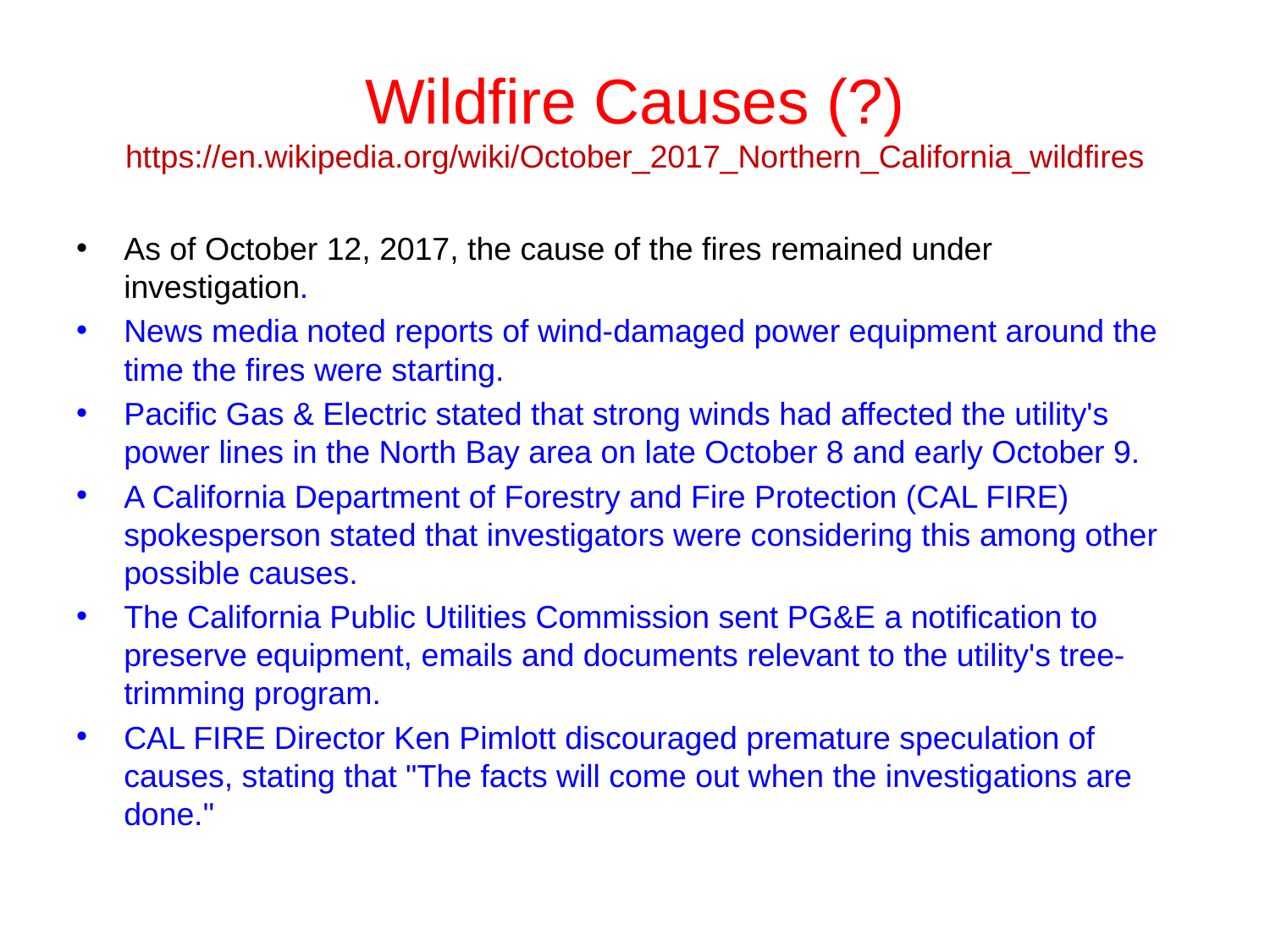

# Wildfire Causes (?) https://en.wikipedia.org/wiki/October_2017_Northern_California_wildfires
As of October 12, 2017, the cause of the fires remained under investigation.
News media noted reports of wind-damaged power equipment around the time the fires were starting.
Pacific Gas & Electric stated that strong winds had affected the utility's power lines in the North Bay area on late October 8 and early October 9.
A California Department of Forestry and Fire Protection (CAL FIRE) spokesperson stated that investigators were considering this among other possible causes.
The California Public Utilities Commission sent PG&E a notification to preserve equipment, emails and documents relevant to the utility's tree-trimming program.
CAL FIRE Director Ken Pimlott discouraged premature speculation of causes, stating that "The facts will come out when the investigations are done."